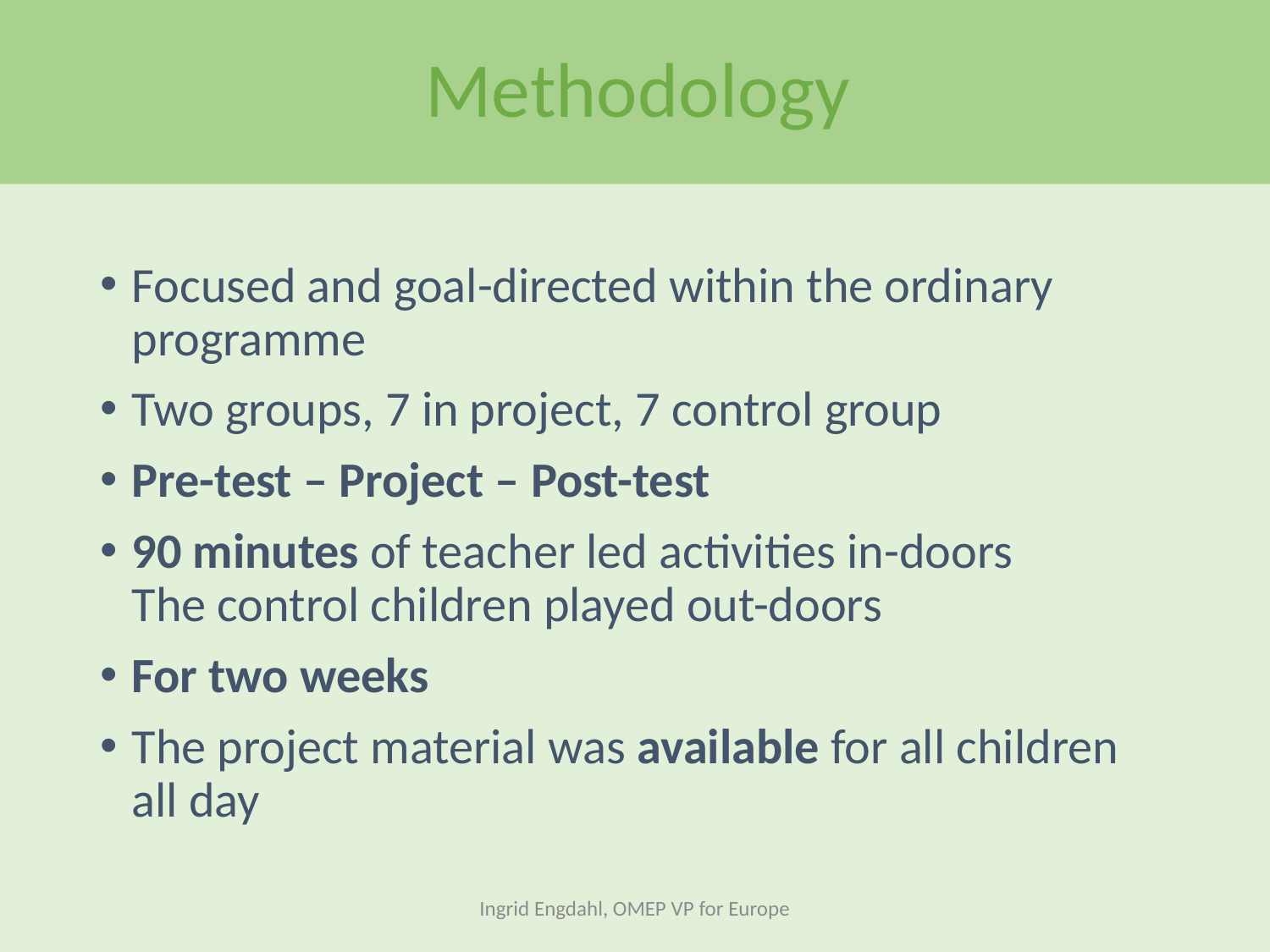

# Methodology
Focused and goal-directed within the ordinary programme
Two groups, 7 in project, 7 control group
Pre-test – Project – Post-test
90 minutes of teacher led activities in-doors
The control children played out-doors
For two weeks
The project material was available for all children all day

Ingrid Engdahl, OMEP VP for Europe